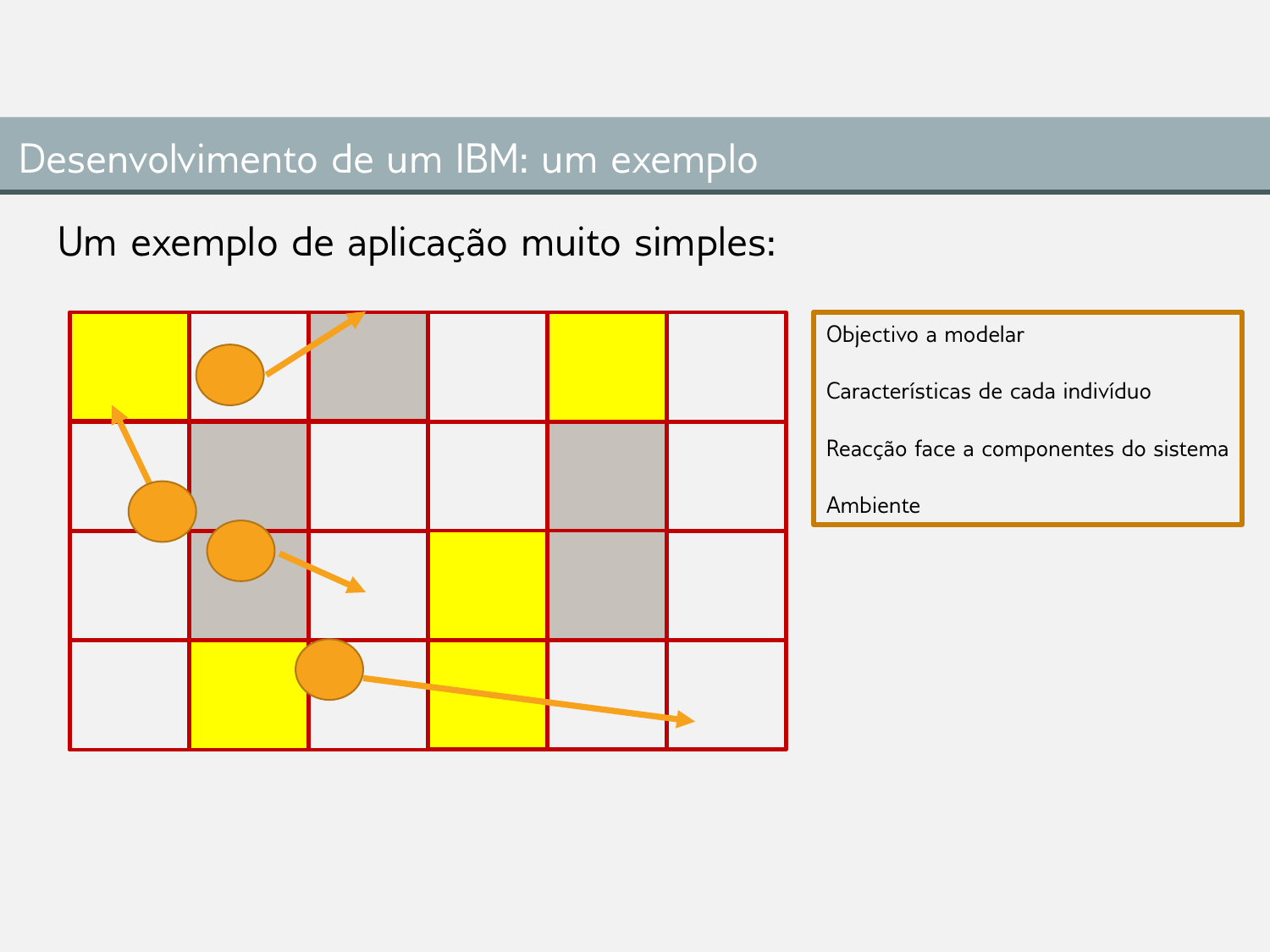

Desenvolvimento de um IBM: um exemplo
Um exemplo de aplicação muito simples:

Objectivo a modelar

Características de cada indivíduo

Reacção face a componentes do sistema

Ambiente